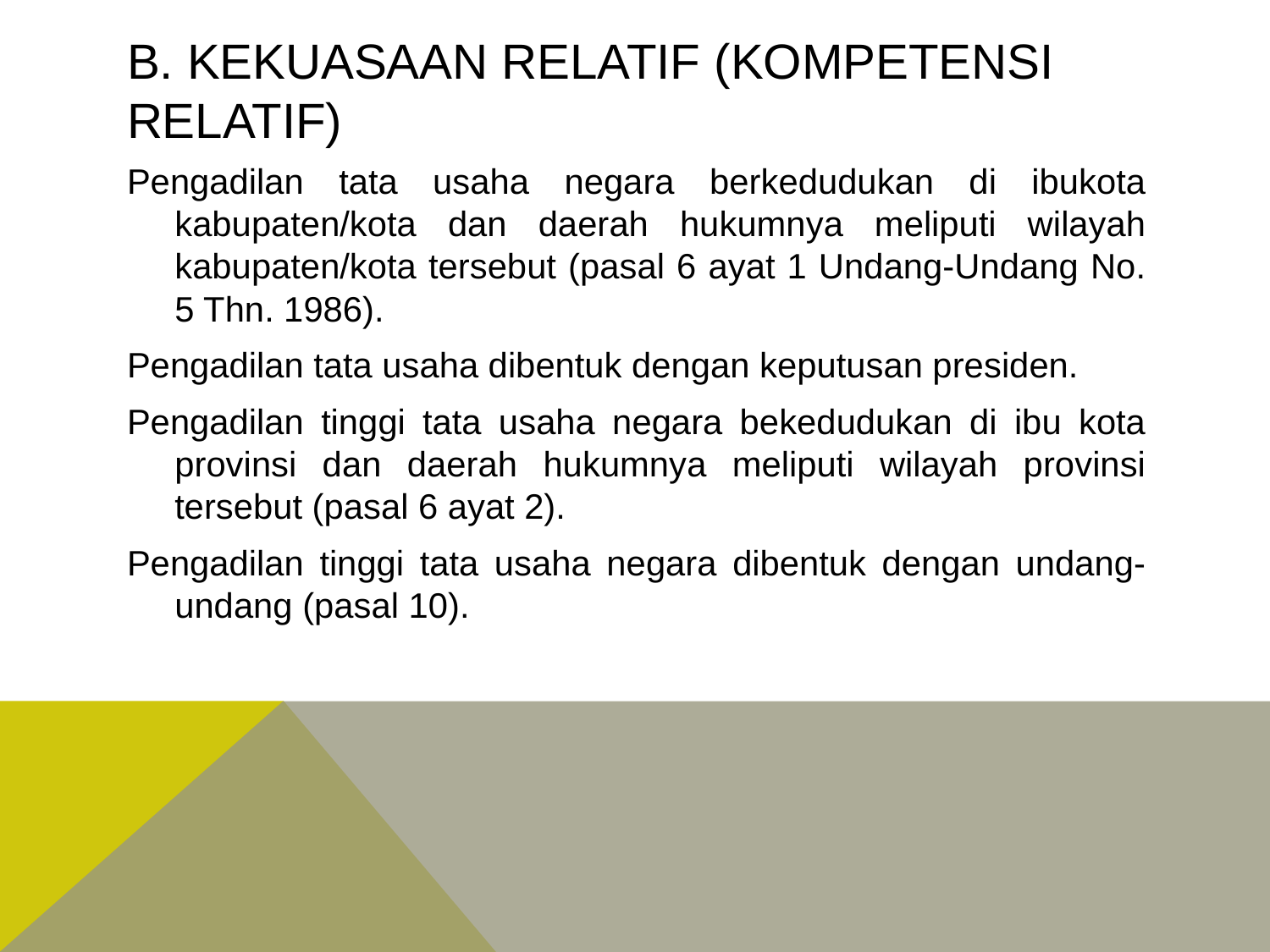

# b. Kekuasaan relatif (kompetensi relatif)
Pengadilan tata usaha negara berkedudukan di ibukota kabupaten/kota dan daerah hukumnya meliputi wilayah kabupaten/kota tersebut (pasal 6 ayat 1 Undang-Undang No. 5 Thn. 1986).
Pengadilan tata usaha dibentuk dengan keputusan presiden.
Pengadilan tinggi tata usaha negara bekedudukan di ibu kota provinsi dan daerah hukumnya meliputi wilayah provinsi tersebut (pasal 6 ayat 2).
Pengadilan tinggi tata usaha negara dibentuk dengan undang-undang (pasal 10).